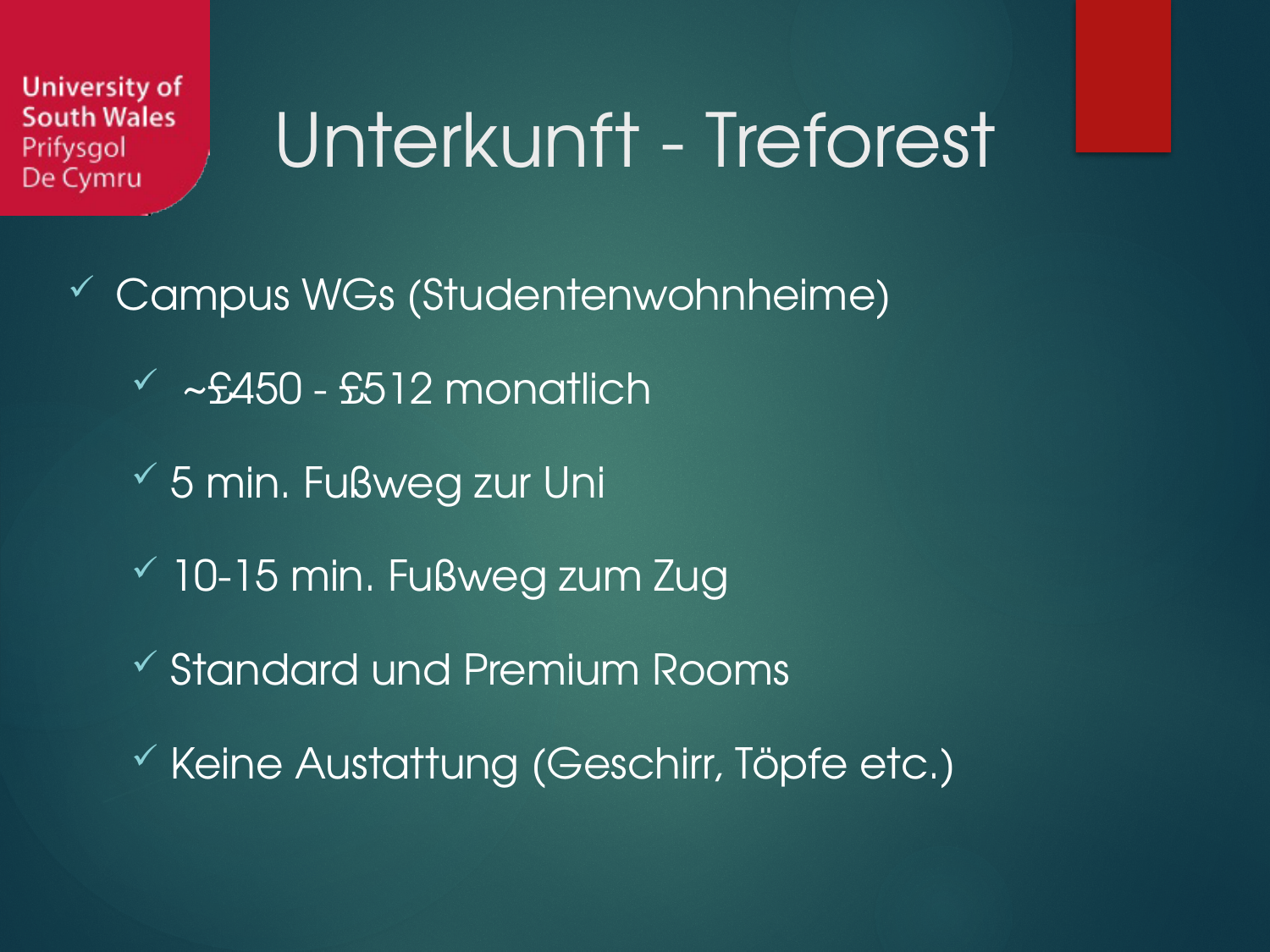

Unterkunft - Treforest
Campus WGs (Studentenwohnheime)
 ~£450 - £512 monatlich
5 min. Fußweg zur Uni
10-15 min. Fußweg zum Zug
Standard und Premium Rooms
Keine Austattung (Geschirr, Töpfe etc.)